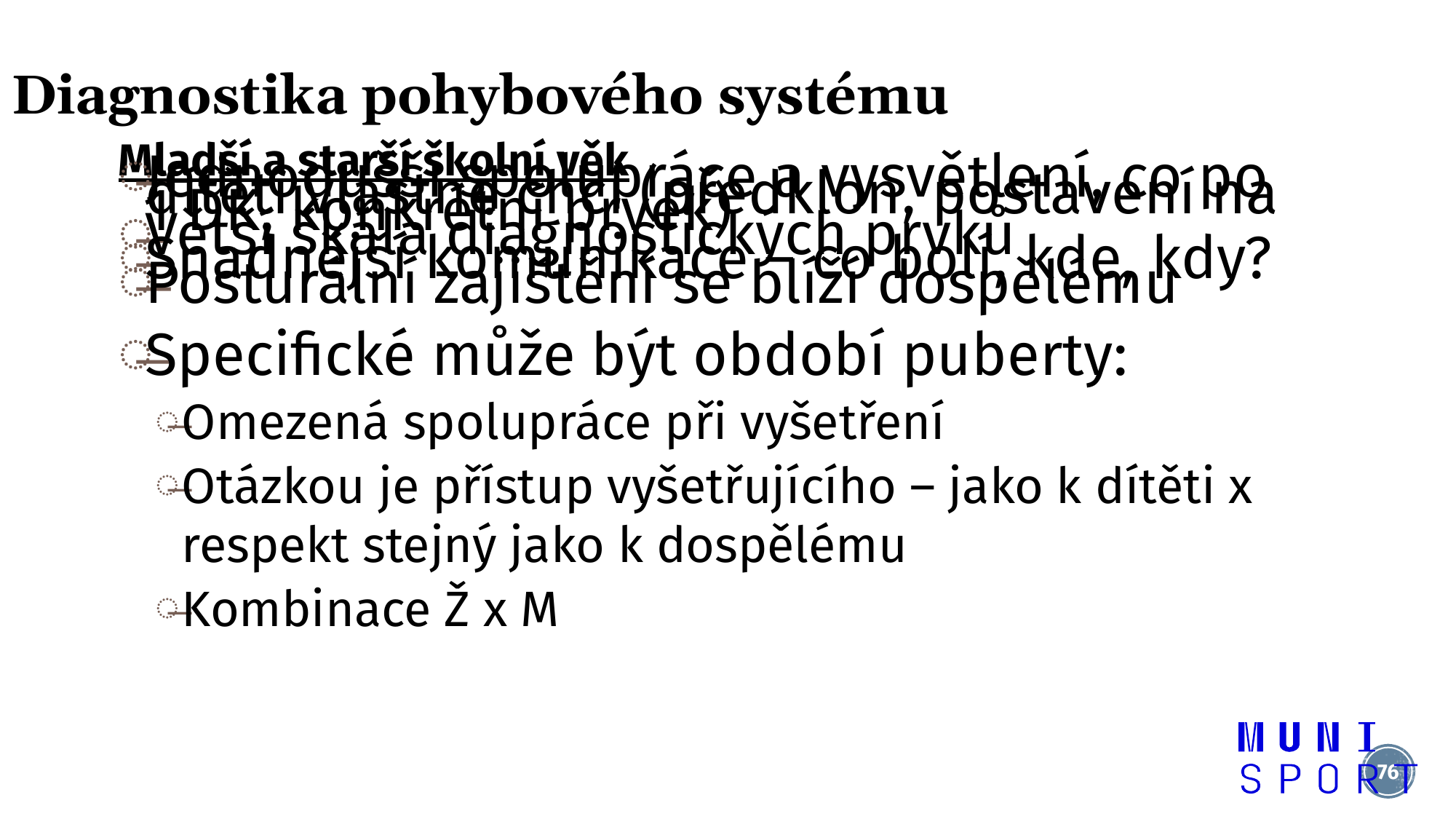

# Diagnostika pohybového systému
Mladší a starší školní věk
Jednodušší spolupráce a vysvětlení, co po dítěti vlastně chci (předklon, postavení na 1 DK, konkrétní prvek)
Větší škála diagnostických prvků
Snadnější komunikace – co bolí, kde, kdy?
Posturální zajištění se blíží dospělému

Specifické může být období puberty:
Omezená spolupráce při vyšetření
Otázkou je přístup vyšetřujícího – jako k dítěti x respekt stejný jako k dospělému
Kombinace Ž x M
76